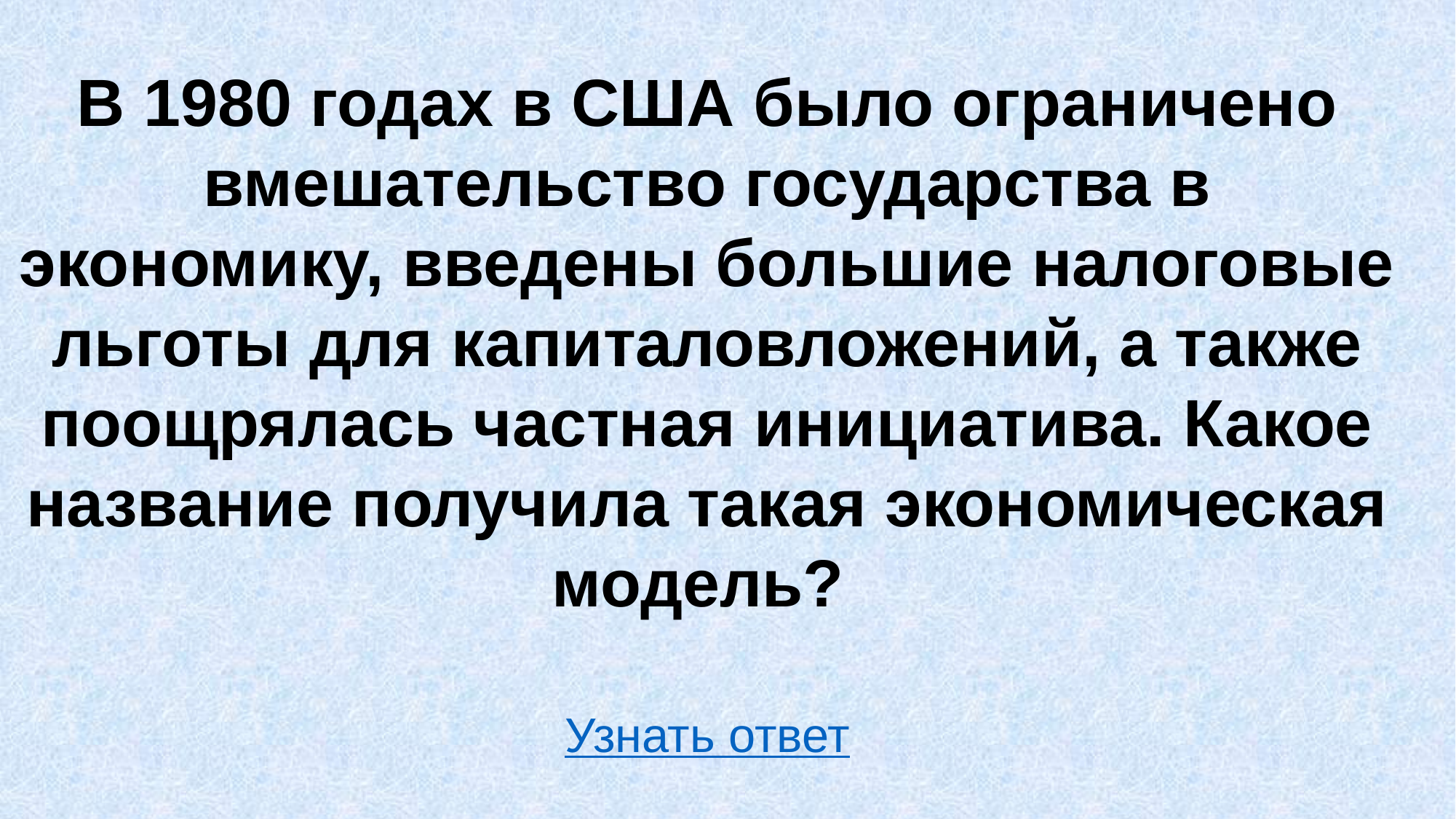

В 1980 годах в США было ограничено вмешательство государства в
экономику, введены большие налоговые льготы для капиталовложений, а также поощрялась частная инициатива. Какое название получила такая экономическая модель?
Узнать ответ